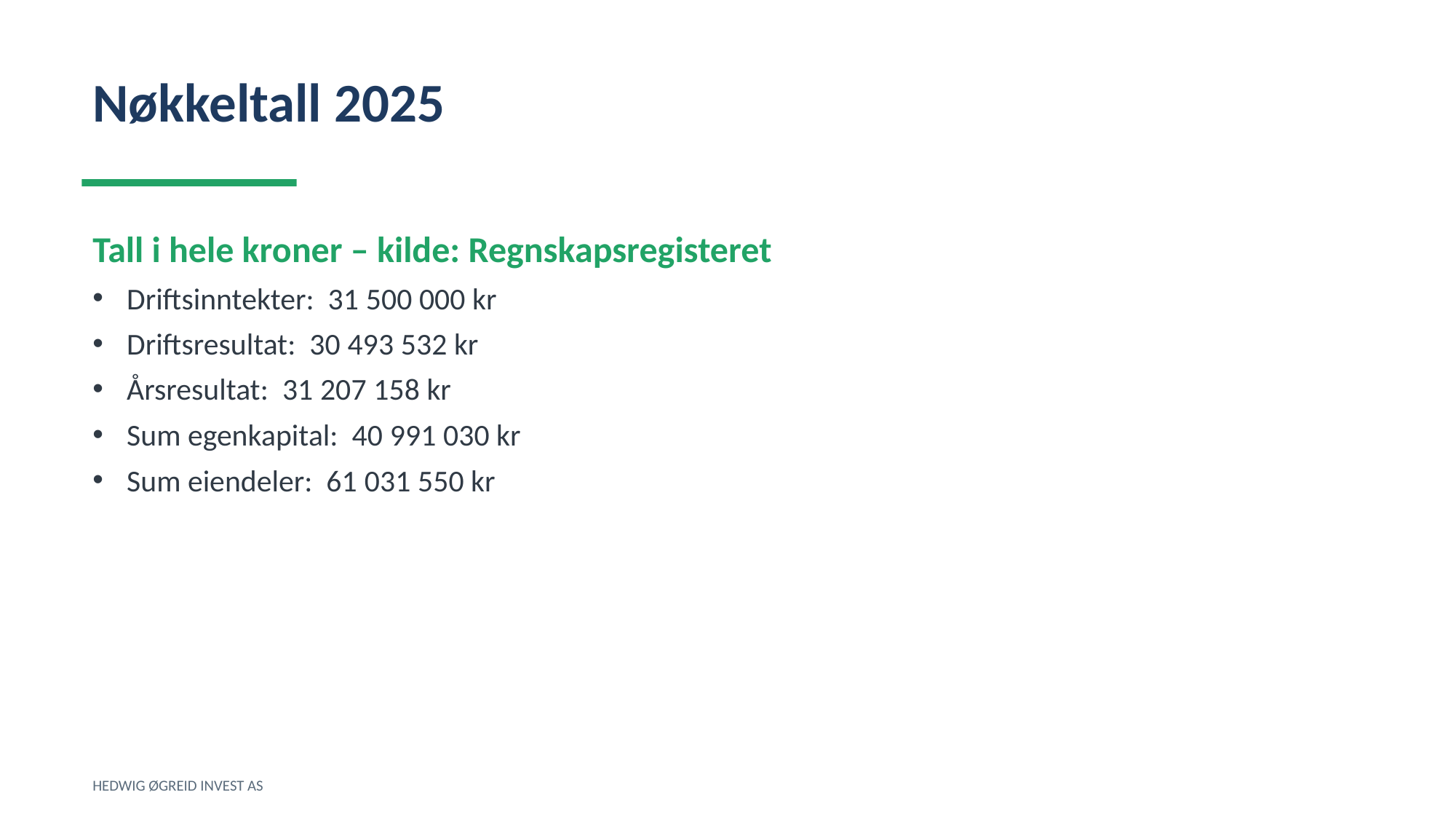

Nøkkeltall 2025

Tall i hele kroner – kilde: Regnskapsregisteret
Driftsinntekter:  31 500 000 kr
Driftsresultat:  30 493 532 kr
Årsresultat:  31 207 158 kr
Sum egenkapital:  40 991 030 kr
Sum eiendeler:  61 031 550 kr
HEDWIG ØGREID INVEST AS